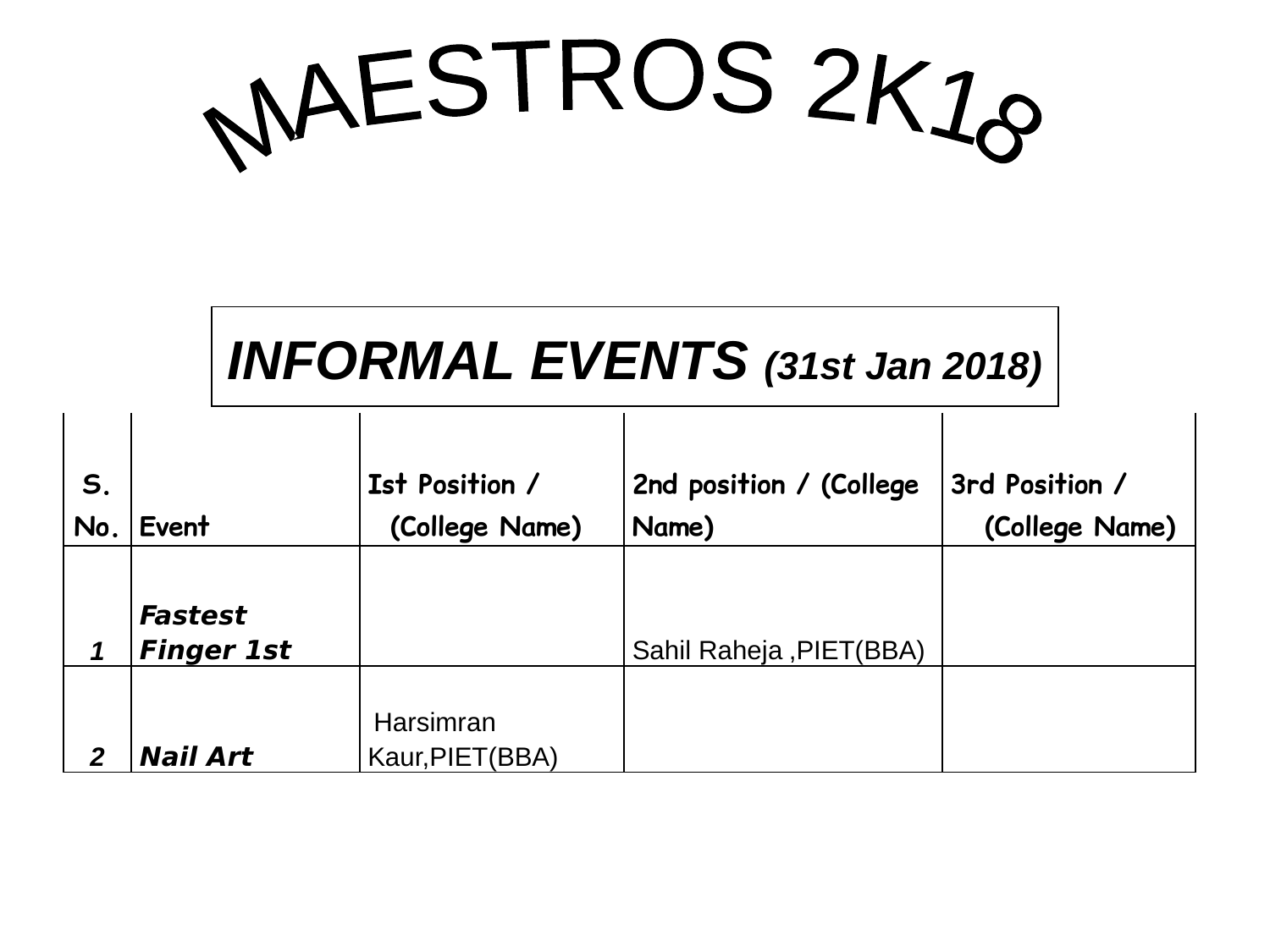

MAESTROS 2K18
| INFORMAL EVENTS (31st Jan 2018) |
| --- |
| S. No. | Event | Ist Position / (College Name) | 2nd position / (College Name) | 3rd Position / (College Name) |
| --- | --- | --- | --- | --- |
| 1 | Fastest Finger 1st |  | Sahil Raheja ,PIET(BBA) |  |
| 2 | Nail Art | Harsimran Kaur,PIET(BBA) |  |  |